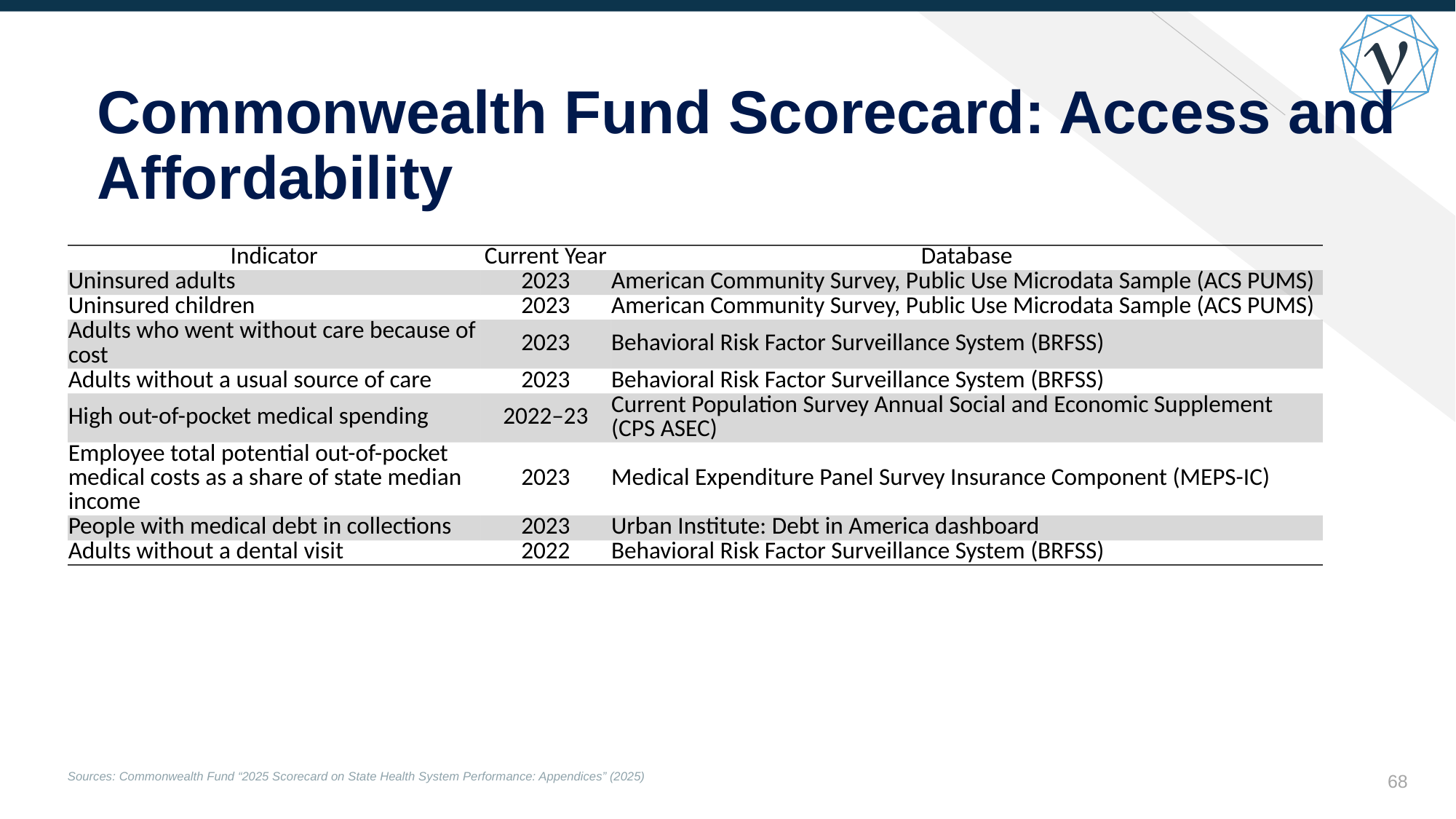

# Commonwealth Fund Scorecard: Access and Affordability
| Indicator | Current Year | Database |
| --- | --- | --- |
| Uninsured adults | 2023 | American Community Survey, Public Use Microdata Sample (ACS PUMS) |
| Uninsured children | 2023 | American Community Survey, Public Use Microdata Sample (ACS PUMS) |
| Adults who went without care because of cost | 2023 | Behavioral Risk Factor Surveillance System (BRFSS) |
| Adults without a usual source of care | 2023 | Behavioral Risk Factor Surveillance System (BRFSS) |
| High out-of-pocket medical spending | 2022–23 | Current Population Survey Annual Social and Economic Supplement (CPS ASEC) |
| Employee total potential out-of-pocket medical costs as a share of state median income | 2023 | Medical Expenditure Panel Survey Insurance Component (MEPS-IC) |
| People with medical debt in collections | 2023 | Urban Institute: Debt in America dashboard |
| Adults without a dental visit | 2022 | Behavioral Risk Factor Surveillance System (BRFSS) |

68
Sources: Commonwealth Fund “2025 Scorecard on State Health System Performance: Appendices” (2025)